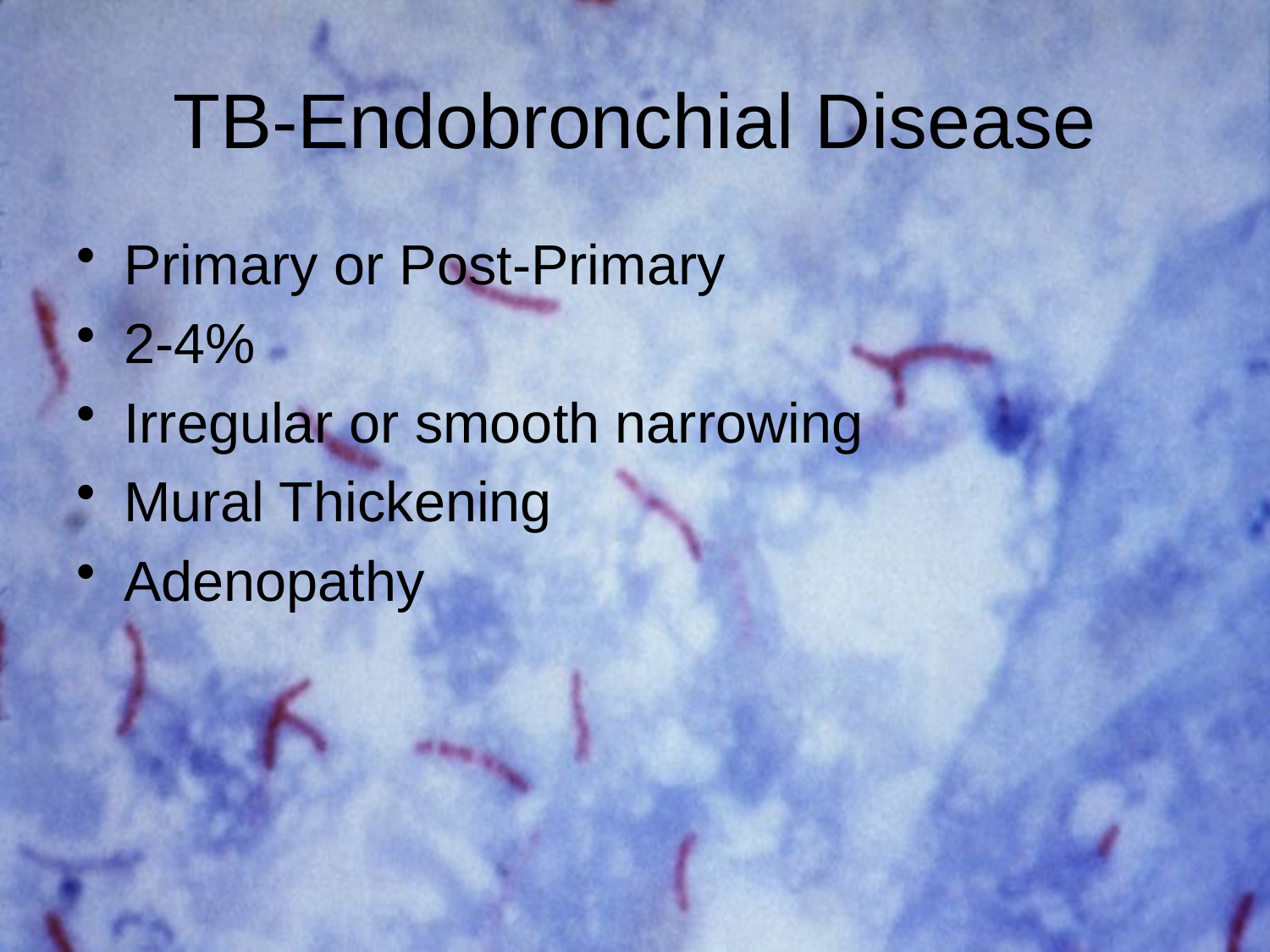

# TB-Endobronchial Disease
Primary or Post-Primary
2-4%
Irregular or smooth narrowing
Mural Thickening
Adenopathy